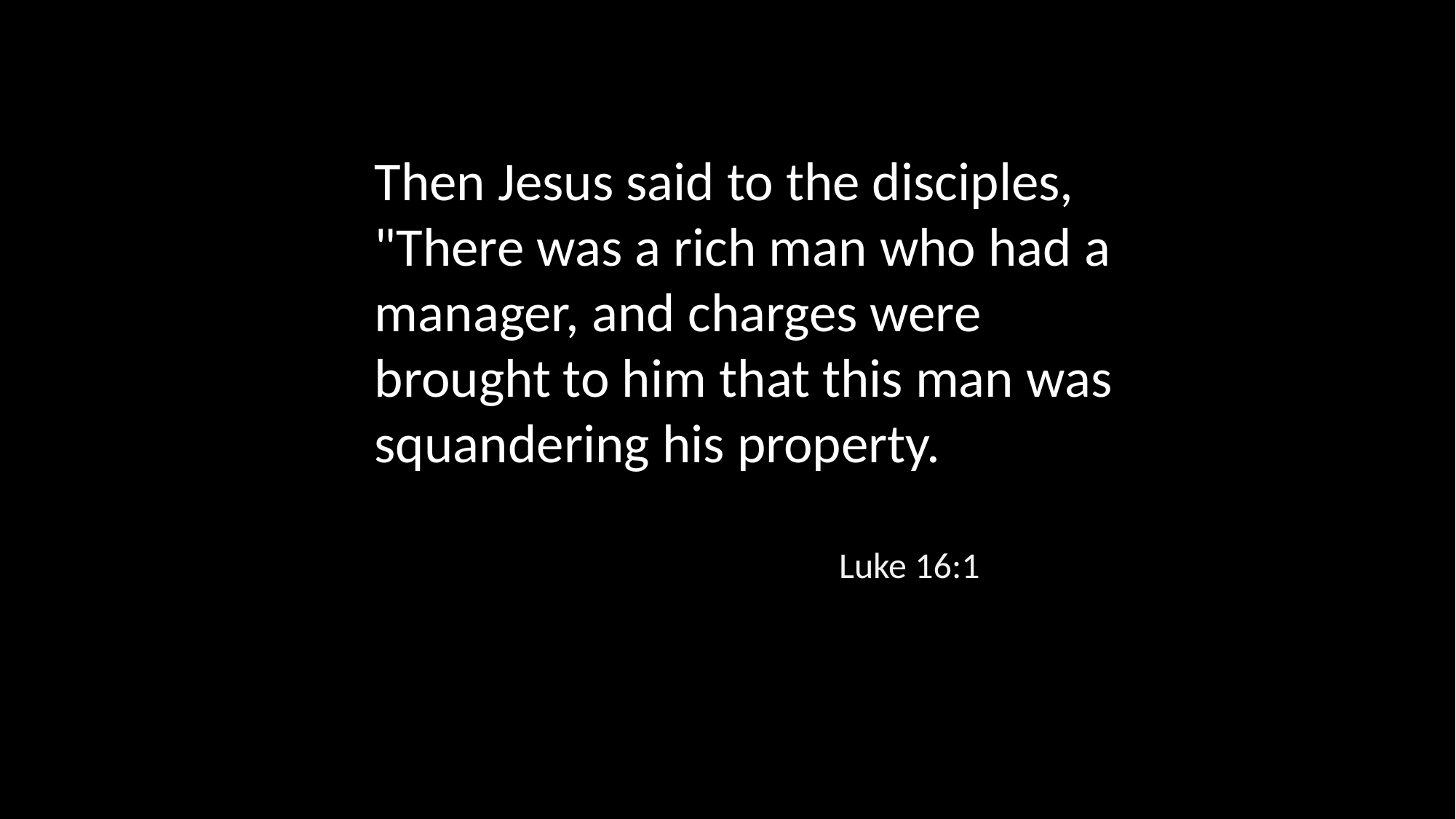

Then Jesus said to the disciples, "There was a rich man who had a manager, and charges were brought to him that this man was squandering his property.
Luke 16:1